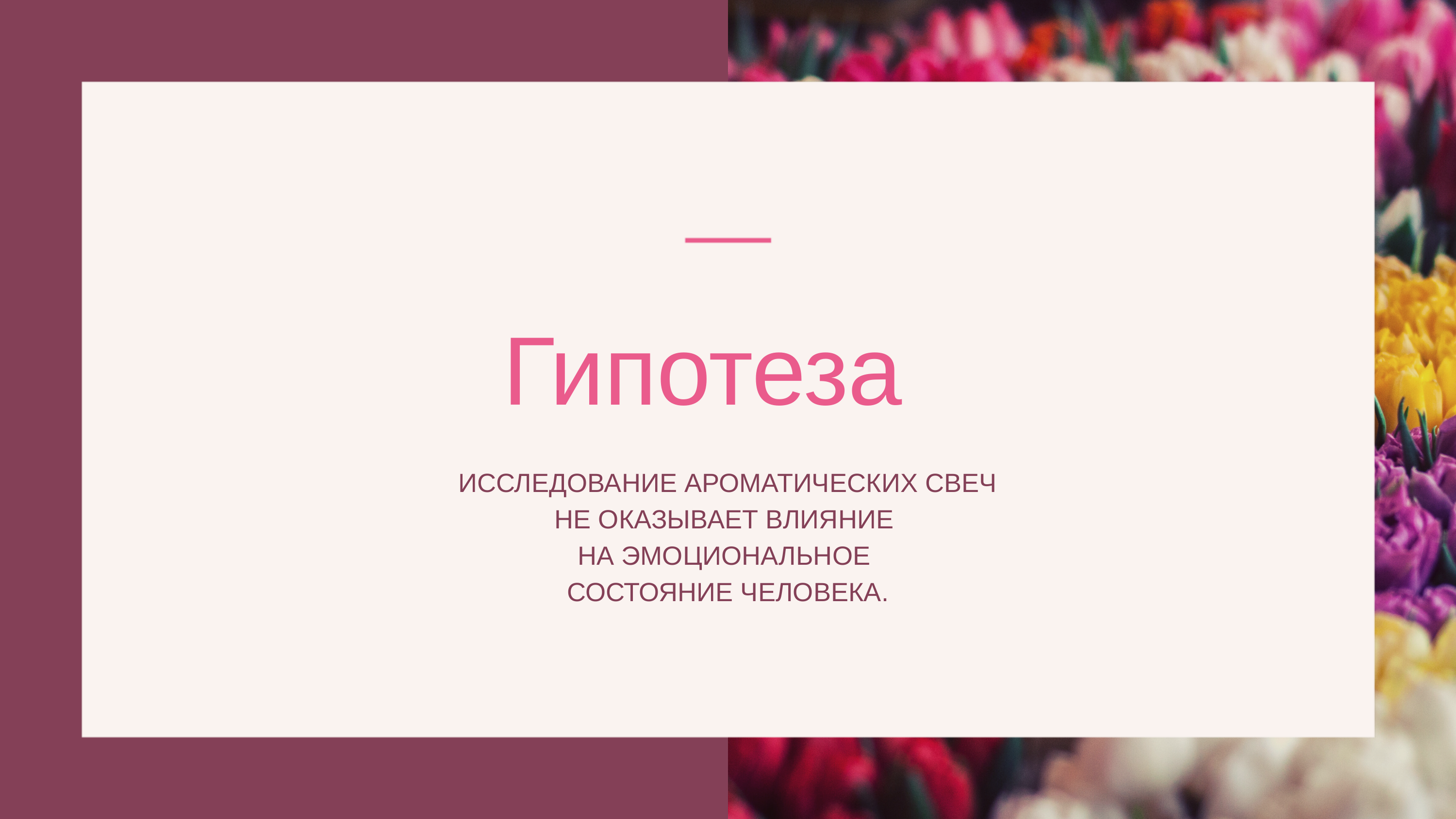

Гипотеза
 ИССЛЕДОВАНИЕ АРОМАТИЧЕСКИХ СВЕЧ
НЕ ОКАЗЫВАЕТ ВЛИЯНИЕ
НА ЭМОЦИОНАЛЬНОЕ
СОСТОЯНИЕ ЧЕЛОВЕКА.